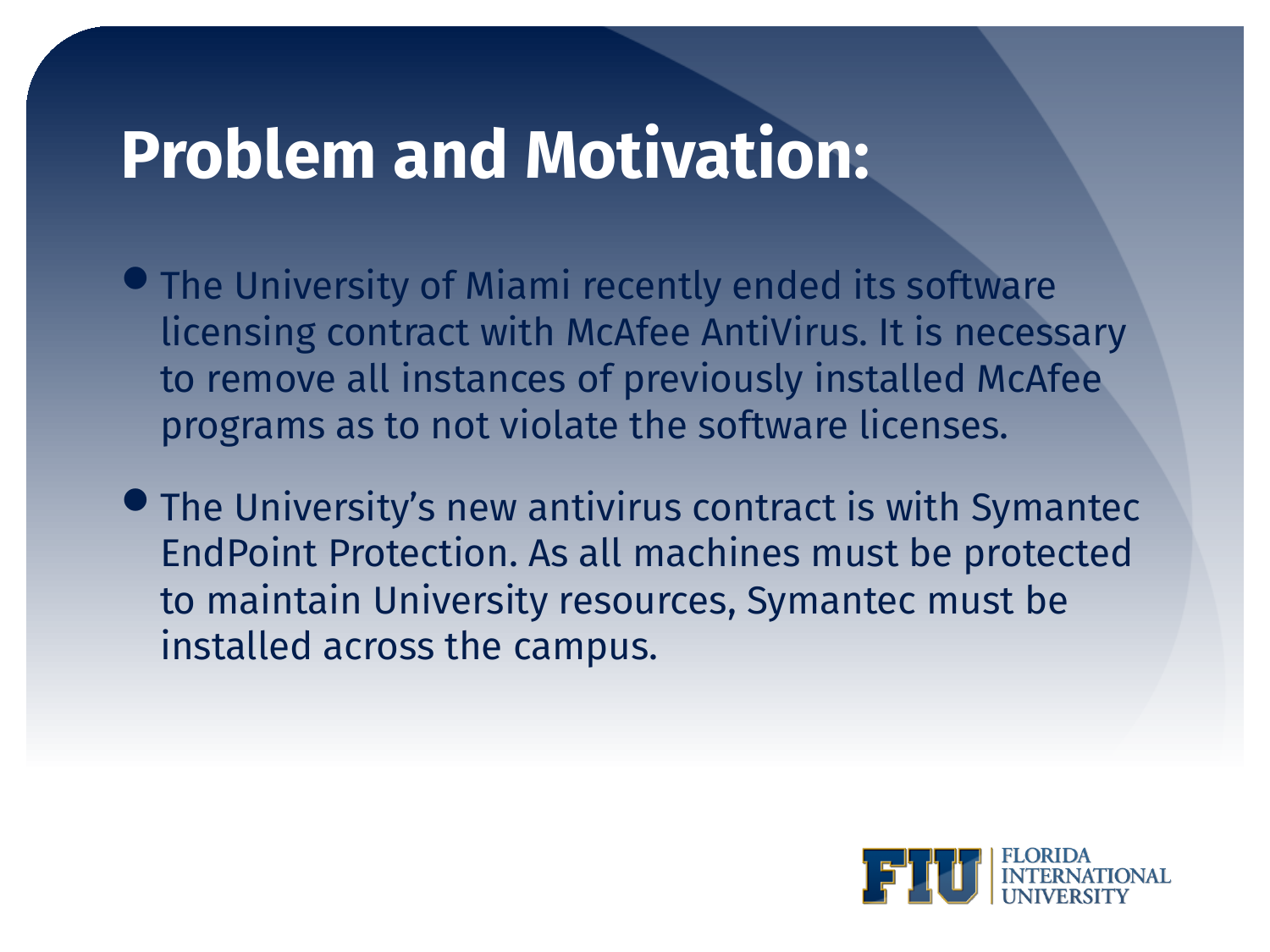

# Problem and Motivation:
The University of Miami recently ended its software licensing contract with McAfee AntiVirus. It is necessary to remove all instances of previously installed McAfee programs as to not violate the software licenses.
The University’s new antivirus contract is with Symantec EndPoint Protection. As all machines must be protected to maintain University resources, Symantec must be installed across the campus.